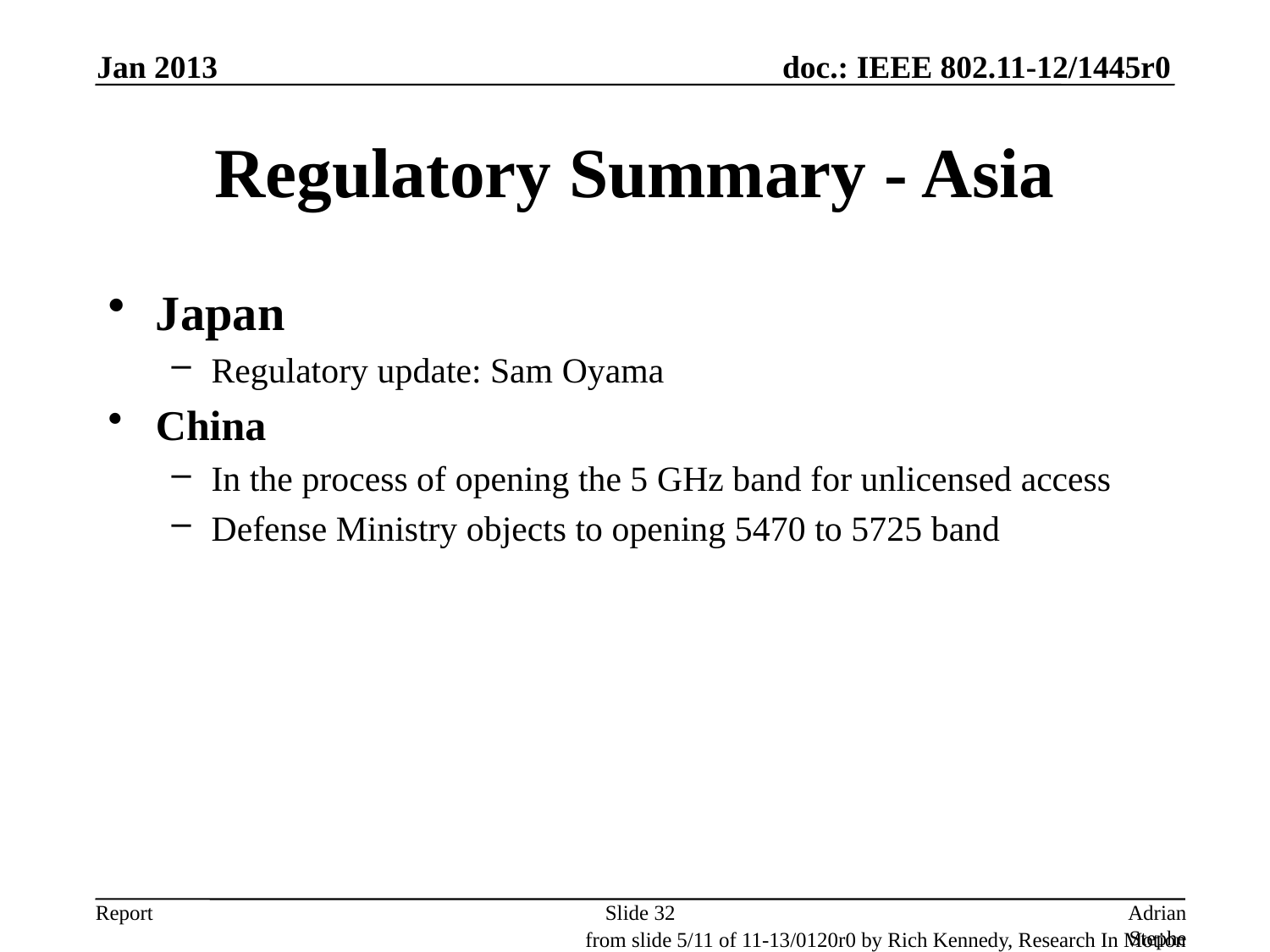

Jan 2013
# Regulatory Summary - Asia
Japan
Regulatory update: Sam Oyama
China
In the process of opening the 5 GHz band for unlicensed access
Defense Ministry objects to opening 5470 to 5725 band
Slide 32
Adrian Stephens, Intel Corporation
from slide 5/11 of 11-13/0120r0 by Rich Kennedy, Research In Motion